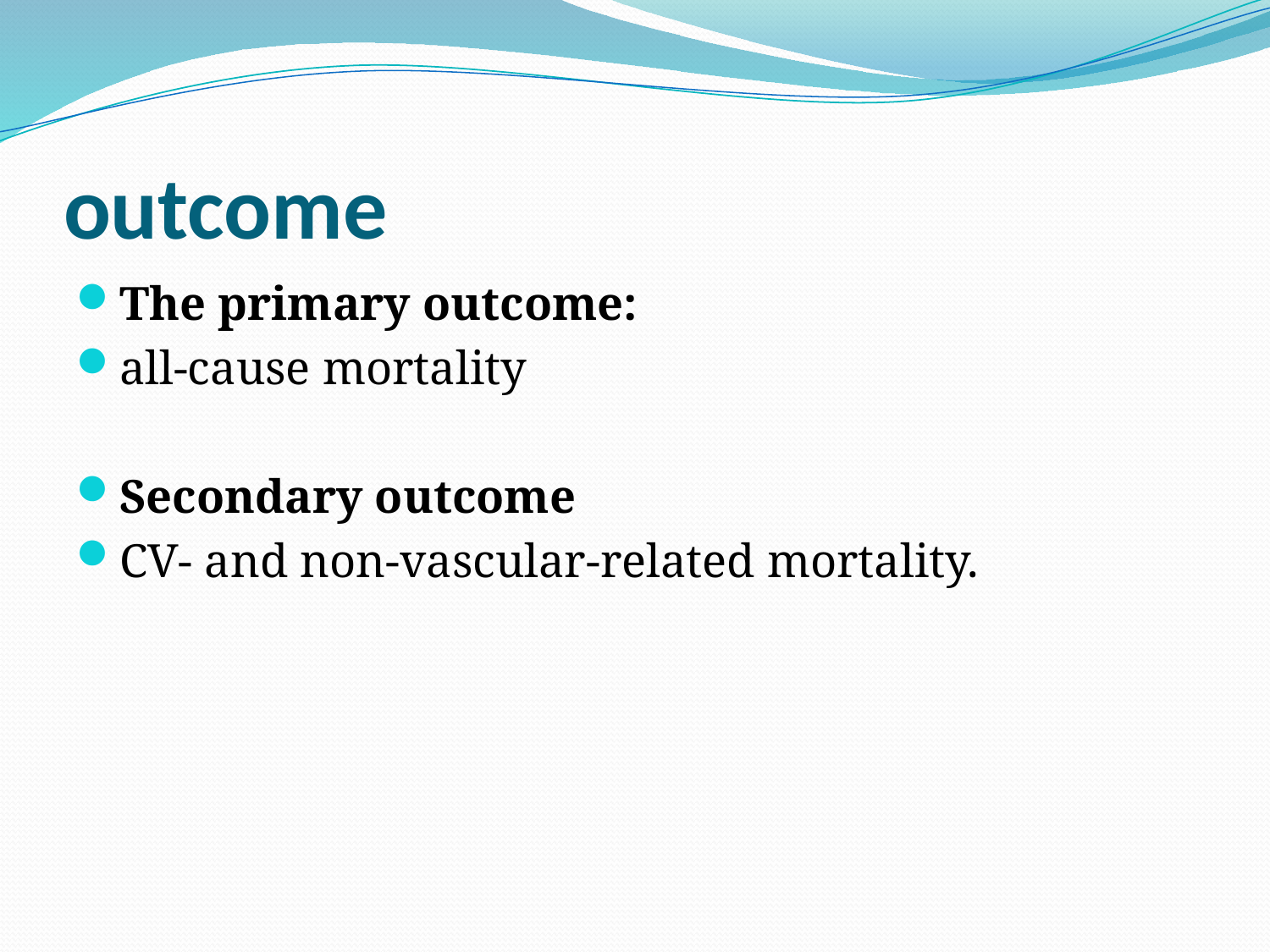

# outcome
The primary outcome:
all-cause mortality

Secondary outcome
CV- and non-vascular-related mortality.